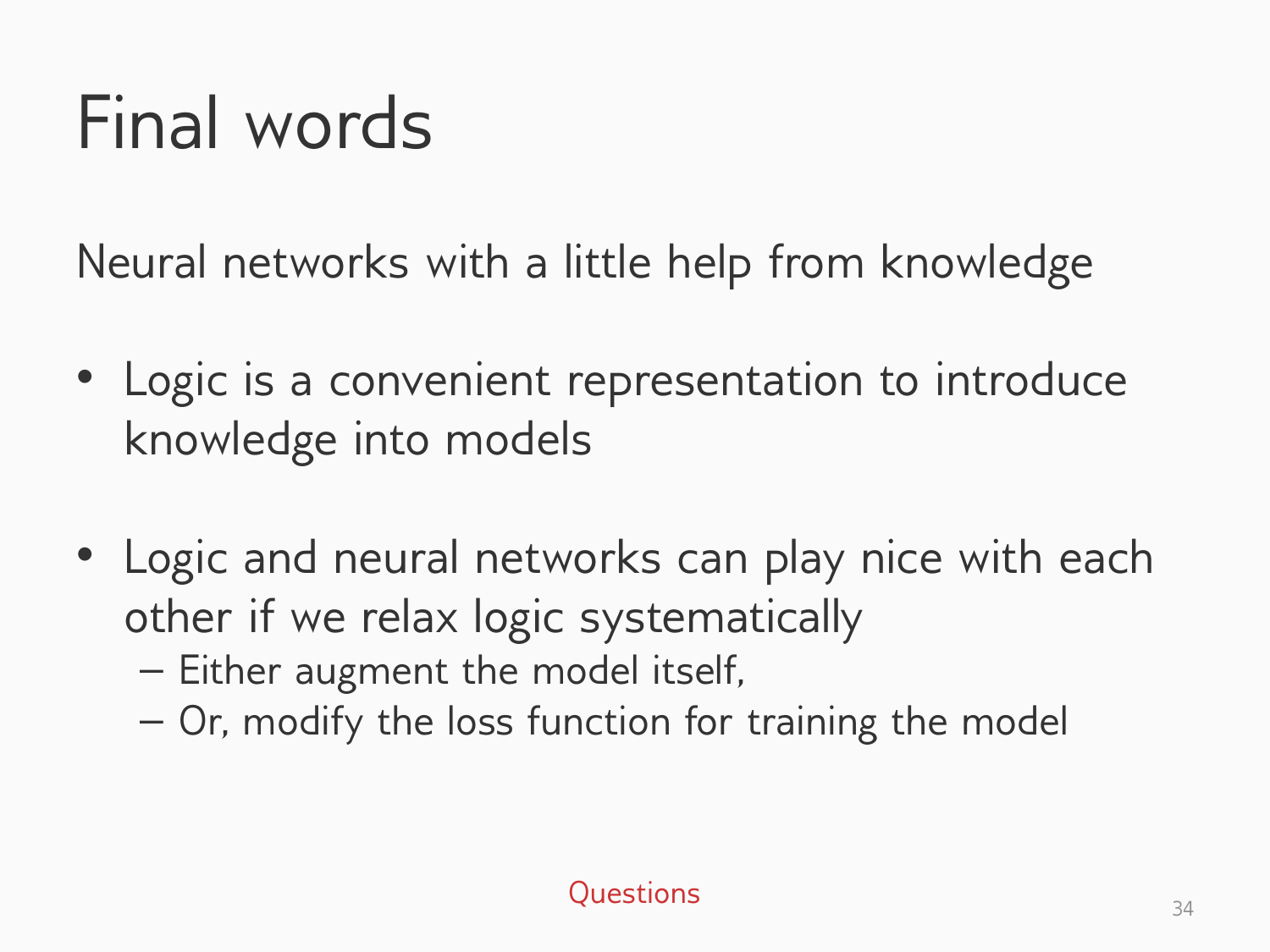

# Final words
Neural networks with a little help from knowledge

Logic is a convenient representation to introduce knowledge into models

Logic and neural networks can play nice with each other if we relax logic systematically
Either augment the model itself,
Or, modify the loss function for training the model

Questions
34